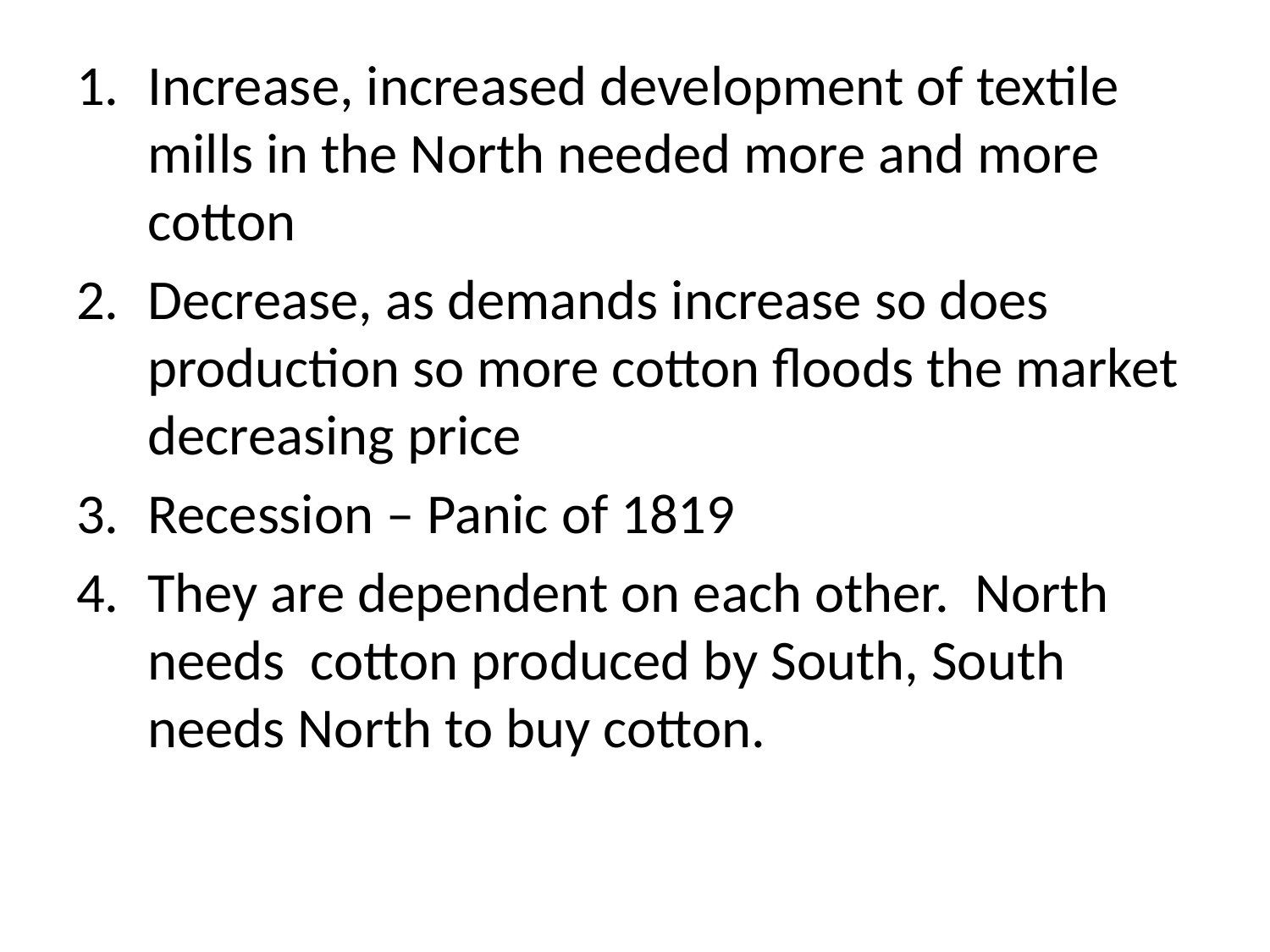

#
Increase, increased development of textile mills in the North needed more and more cotton
Decrease, as demands increase so does production so more cotton floods the market decreasing price
Recession – Panic of 1819
They are dependent on each other.  North needs  cotton produced by South, South needs North to buy cotton.